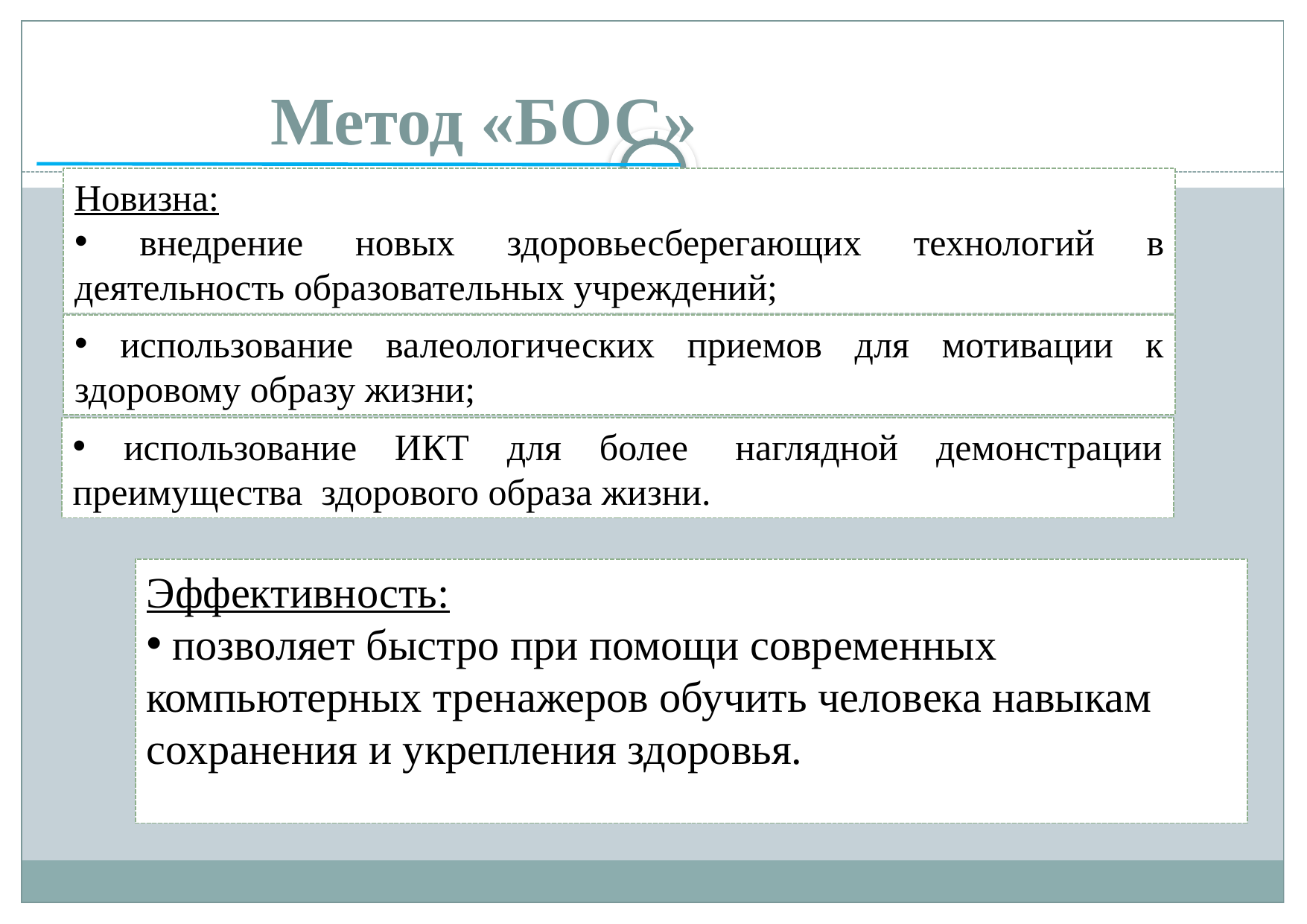

# Метод «БОС»
Новизна:
 внедрение новых здоровьесберегающих технологий в деятельность образовательных учреждений;
 использование валеологических приемов для мотивации к здоровому образу жизни;
 использование ИКТ для более  наглядной демонстрации преимущества  здорового образа жизни.
Эффективность:
 позволяет быстро при помощи современных компьютерных тренажеров обучить человека навыкам сохранения и укрепления здоровья.